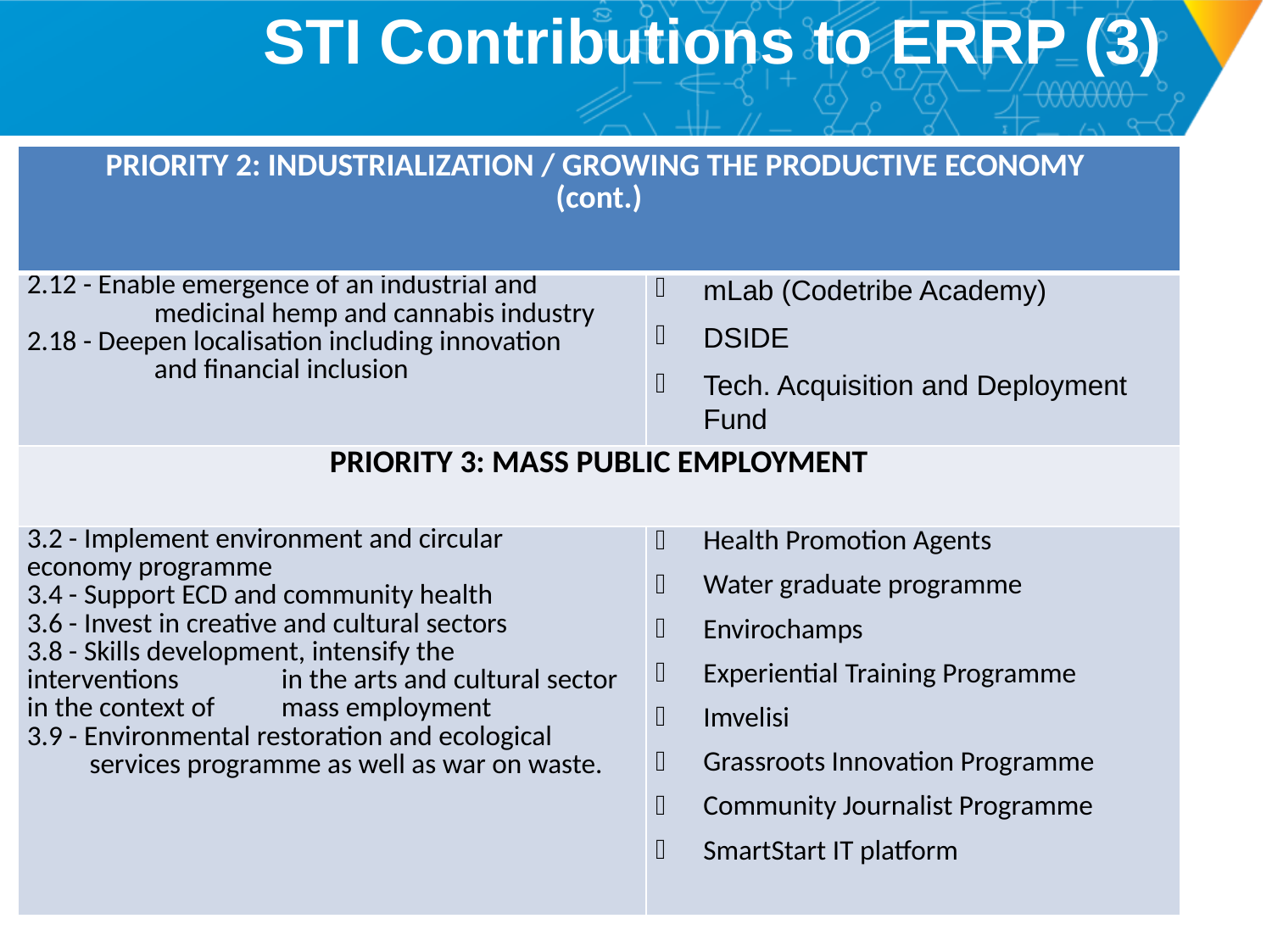

# STI Contributions to ERRP (3)
| PRIORITY 2: INDUSTRIALIZATION / GROWING THE PRODUCTIVE ECONOMY (cont.) |  |
| --- | --- |
| 2.12 - Enable emergence of an industrial and medicinal hemp and cannabis industry 2.18 - Deepen localisation including innovation and financial inclusion | mLab (Codetribe Academy) DSIDE Tech. Acquisition and Deployment Fund |
| PRIORITY 3: MASS PUBLIC EMPLOYMENT |  |
| 3.2 - Implement environment and circular economy programme 3.4 - Support ECD and community health 3.6 - Invest in creative and cultural sectors 3.8 - Skills development, intensify the interventions in the arts and cultural sector in the context of mass employment 3.9 - Environmental restoration and ecological services programme as well as war on waste. | Health Promotion Agents Water graduate programme Envirochamps Experiential Training Programme Imvelisi Grassroots Innovation Programme Community Journalist Programme SmartStart IT platform |